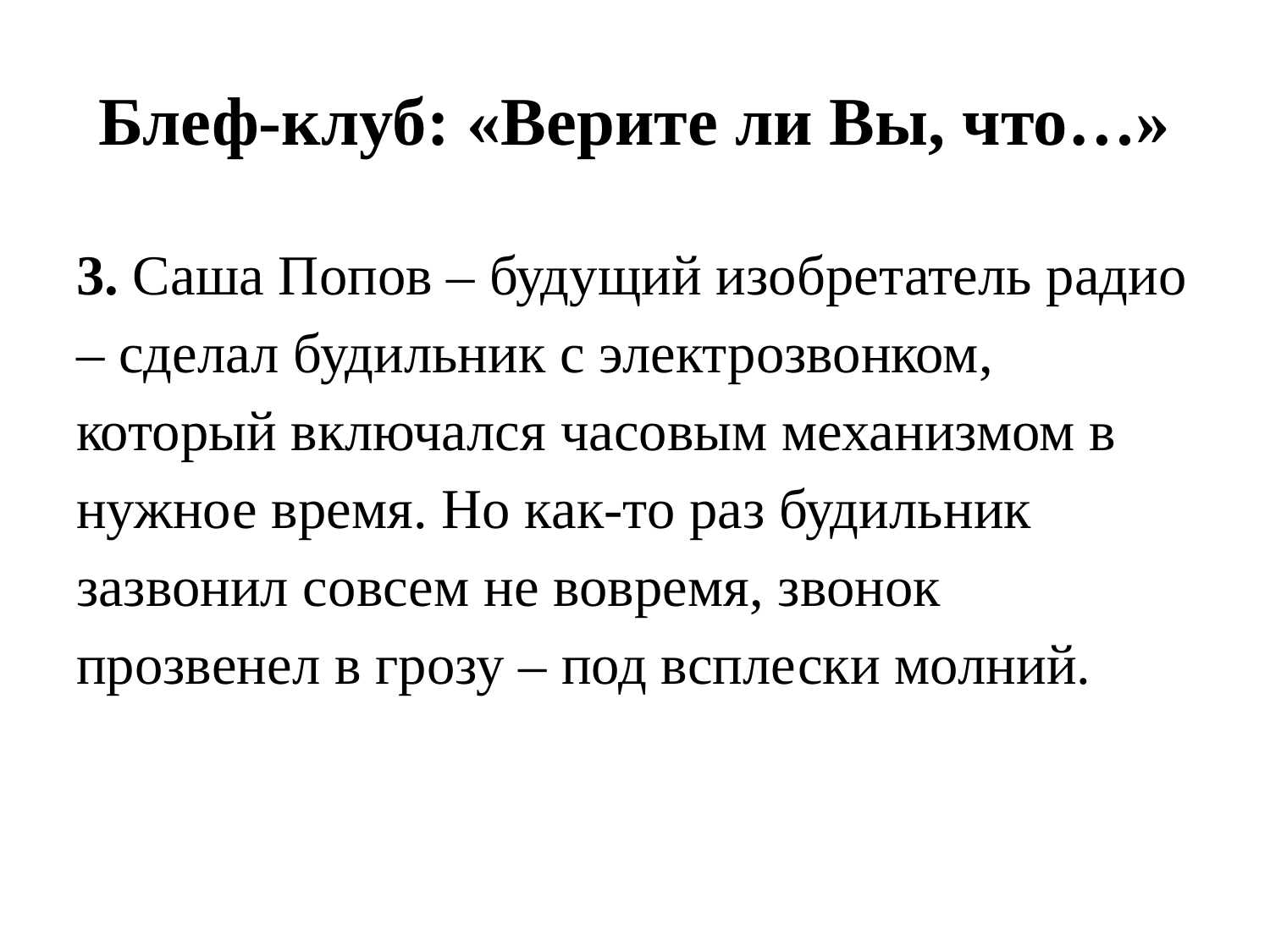

# Блеф-клуб: «Верите ли Вы, что…»
3. Саша Попов – будущий изобретатель радио – сделал будильник с электрозвонком, который включался часовым механизмом в нужное время. Но как-то раз будильник зазвонил совсем не вовремя, звонок прозвенел в грозу – под всплески молний.